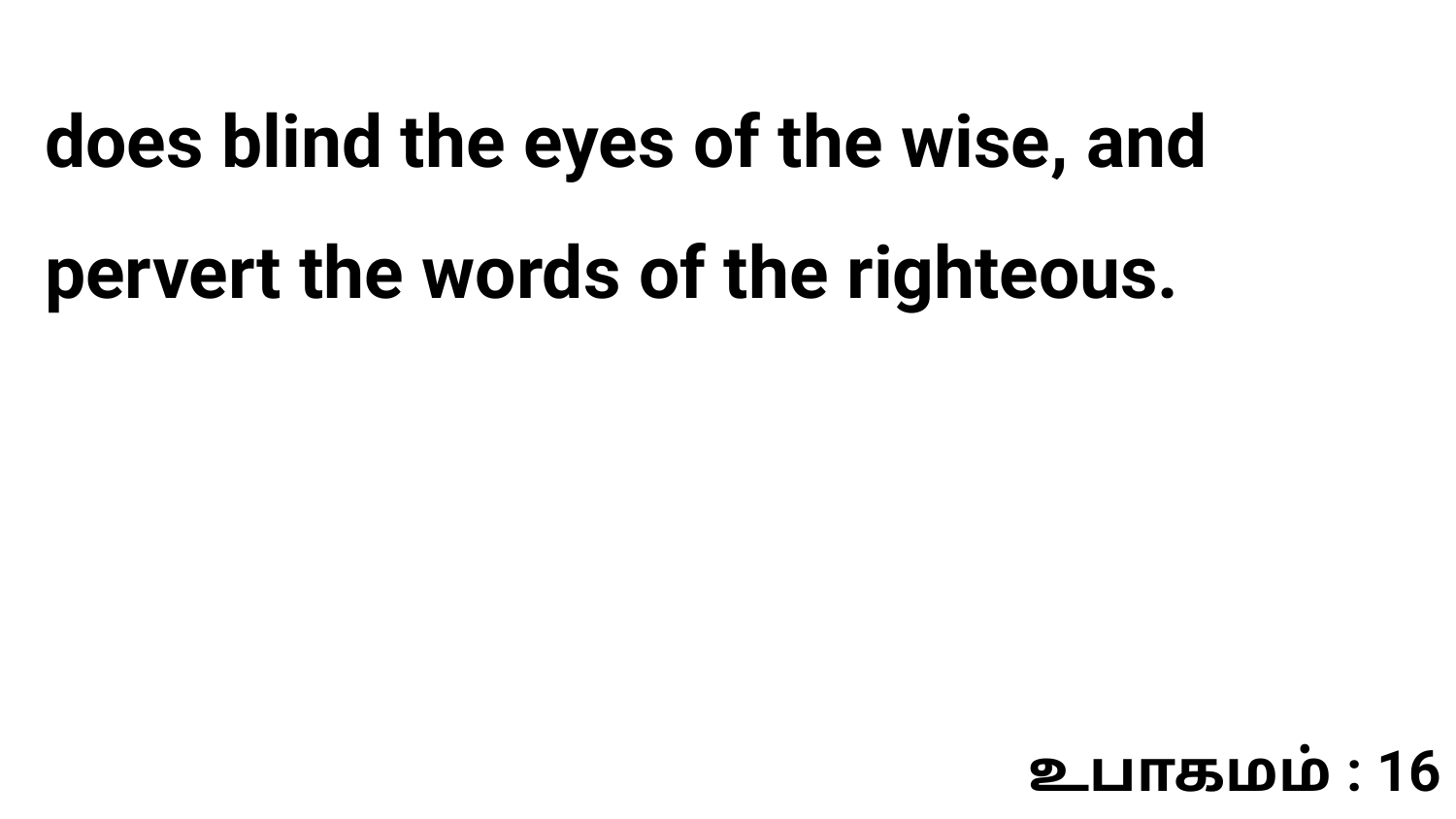

does blind the eyes of the wise, and pervert the words of the righteous.
உபாகமம் : 16